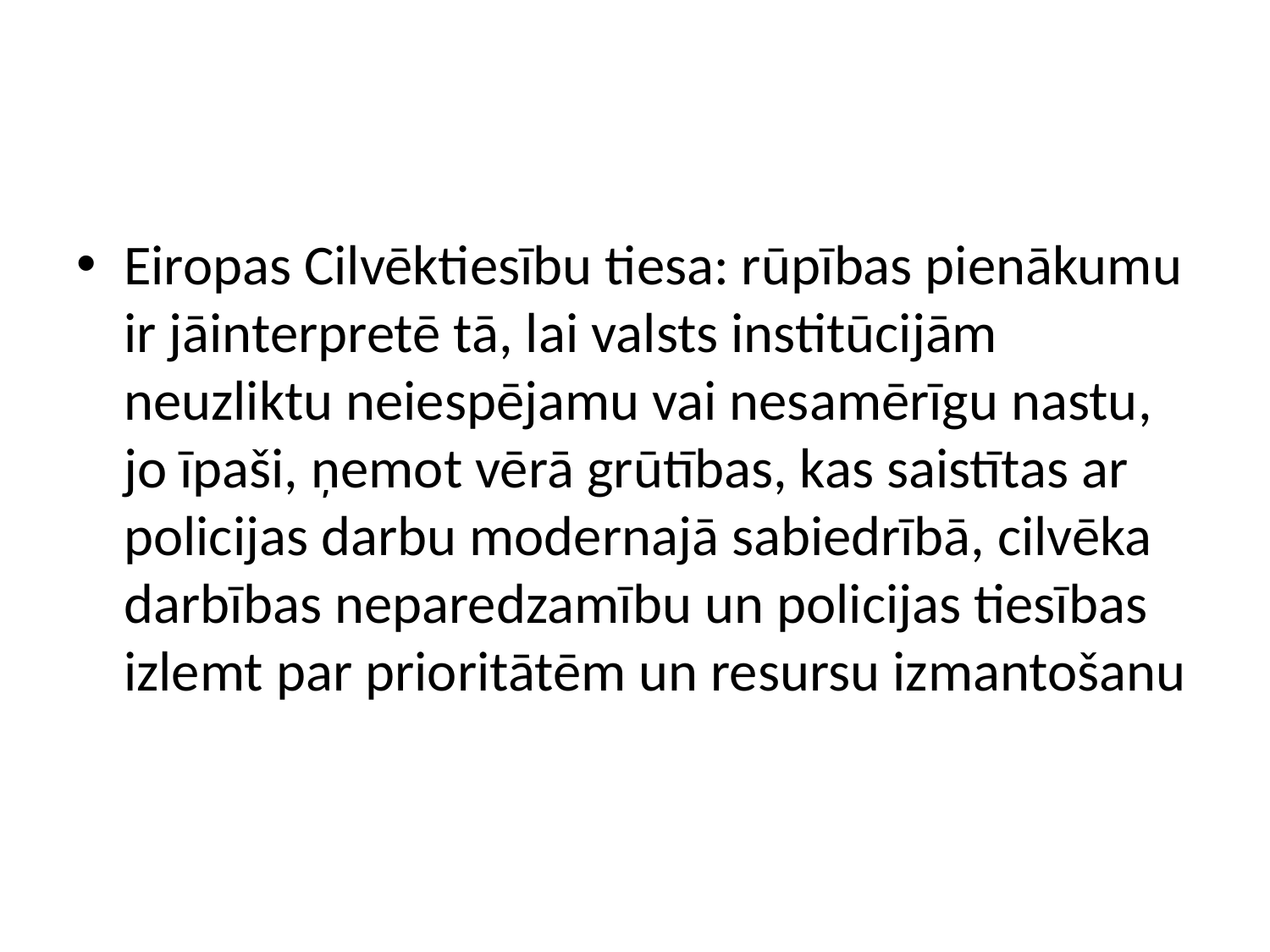

#
Eiropas Cilvēktiesību tiesa: rūpības pienākumu ir jāinterpretē tā, lai valsts institūcijām neuzliktu neiespējamu vai nesamērīgu nastu, jo īpaši, ņemot vērā grūtības, kas saistītas ar policijas darbu modernajā sabiedrībā, cilvēka darbības neparedzamību un policijas tiesības izlemt par prioritātēm un resursu izmantošanu